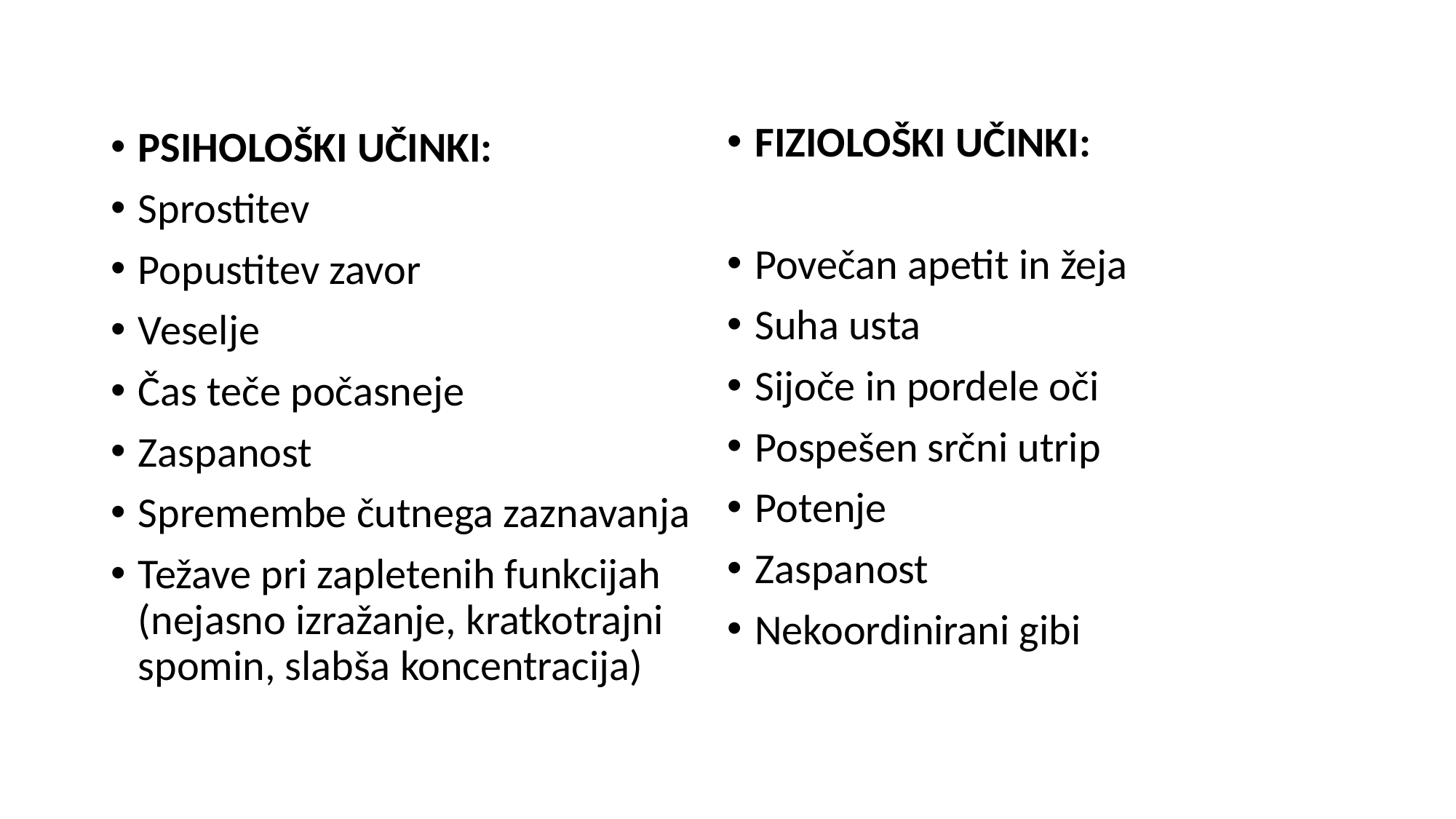

PSIHOLOŠKI UČINKI:
Sprostitev
Popustitev zavor
Veselje
Čas teče počasneje
Zaspanost
Spremembe čutnega zaznavanja
Težave pri zapletenih funkcijah (nejasno izražanje, kratkotrajni spomin, slabša koncentracija)

FIZIOLOŠKI UČINKI:

Povečan apetit in žeja
Suha usta
Sijoče in pordele oči
Pospešen srčni utrip
Potenje
Zaspanost
Nekoordinirani gibi